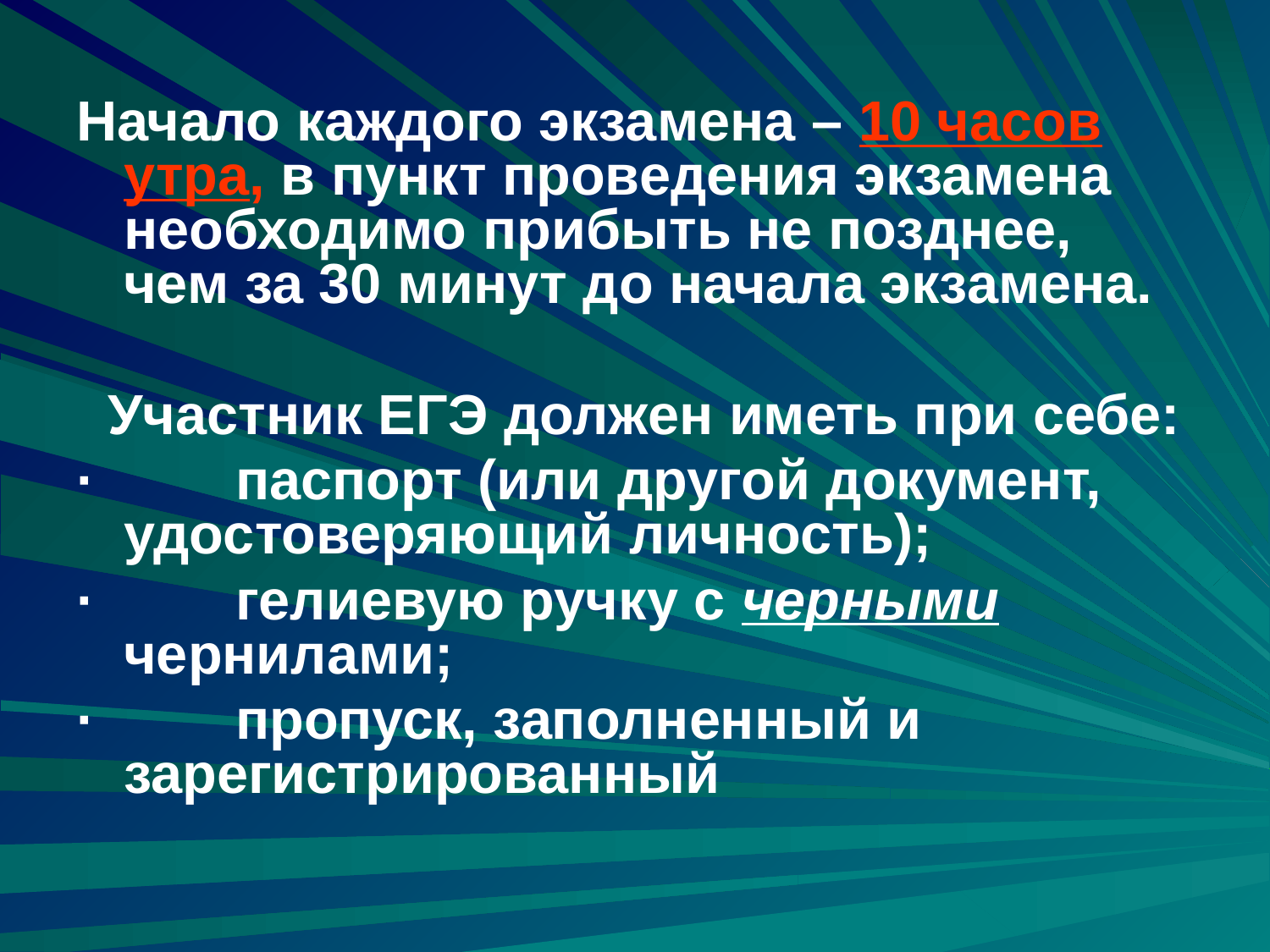

Начало каждого экзамена – 10 часов утра, в пункт проведения экзамена необходимо прибыть не позднее, чем за 30 минут до начала экзамена.

  Участник ЕГЭ должен иметь при себе:
·         паспорт (или другой документ, удостоверяющий личность);
·         гелиевую ручку с черными чернилами;
·         пропуск, заполненный и зарегистрированный